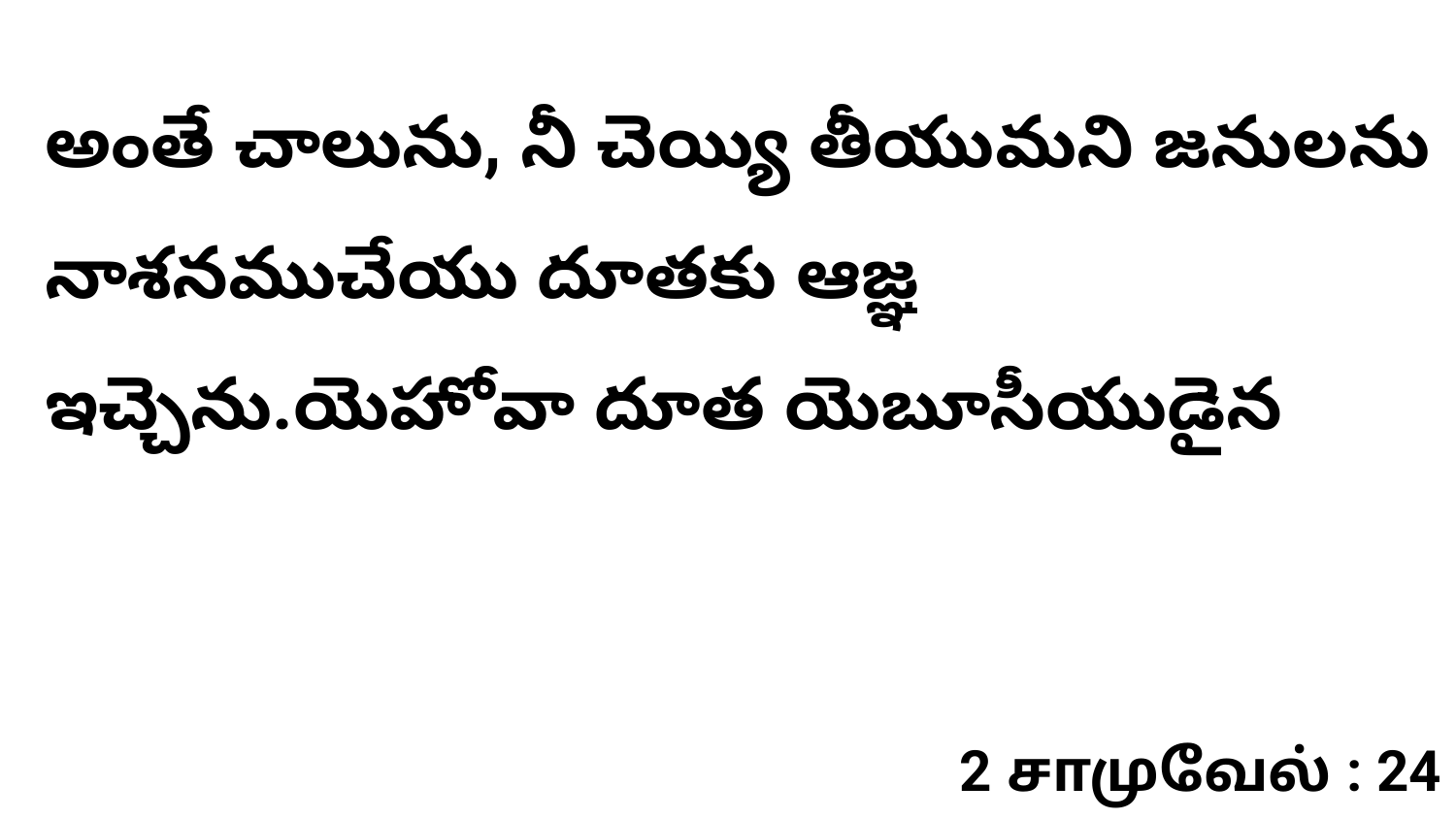

అంతే చాలును, నీ చెయ్యి తీయుమని జనులను నాశనముచేయు దూతకు ఆజ్ఞ ఇచ్చెను.యెహోవా దూత యెబూసీయుడైన
2 சாமுவேல் : 24